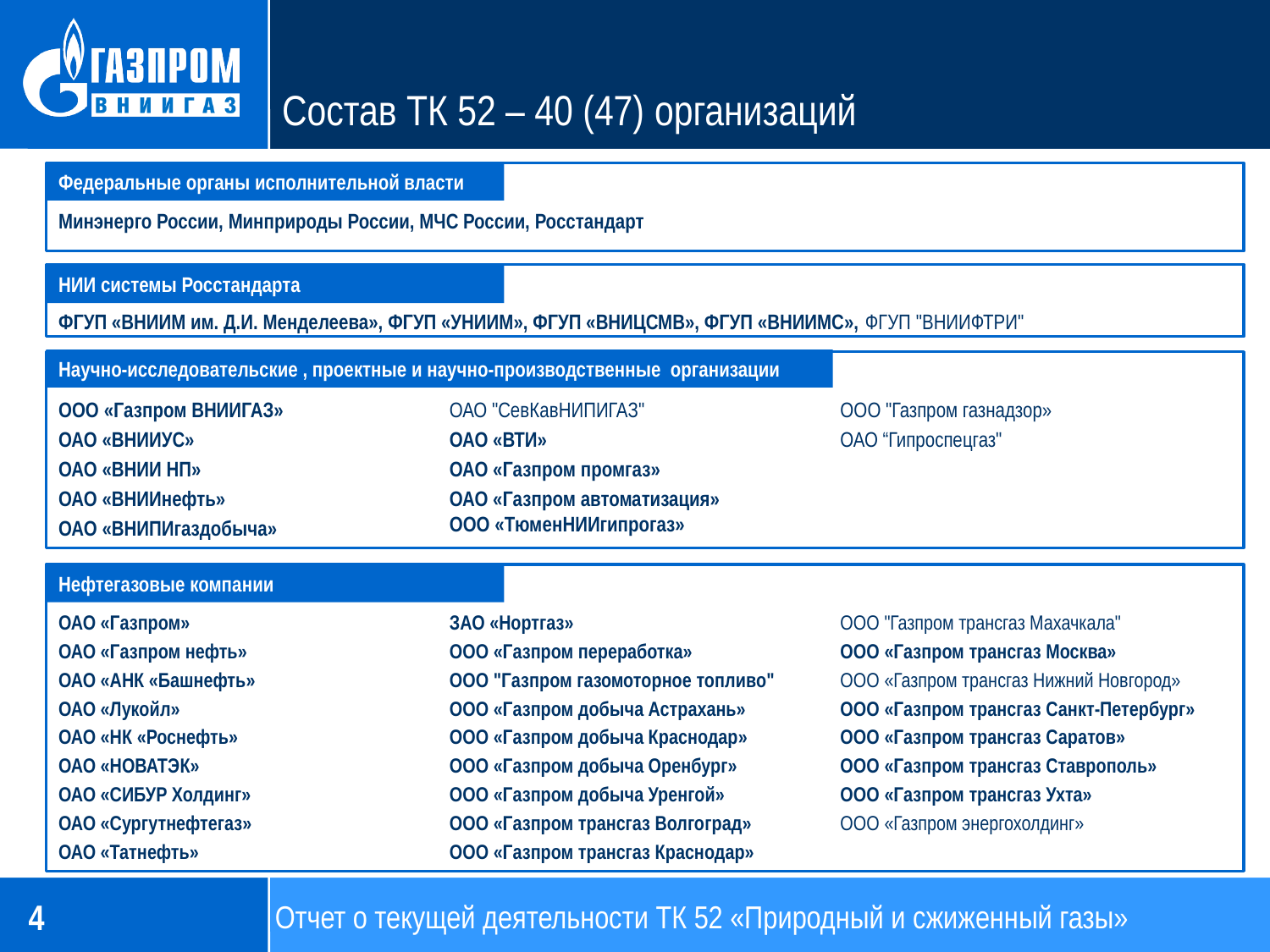

# Состав ТК 52 – 40 (47) организаций
Федеральные органы исполнительной власти

Минэнерго России, Минприроды России, МЧС России, Росстандарт

ФГУП «ВНИИМС»
ФГУП «ВНИИМ им. Д.И. Менделеева», ФГУП «УНИИМ», ФГУП «ВНИЦСМВ», ФГУП «ВНИИМС», ФГУП "ВНИИФТРИ"

НИИ системы Росстандарта
Научно-исследовательские , проектные и научно-производственные  организации
ООО «Газпром ВНИИГАЗ»
ОАО «ВНИИУС»
ОАО «ВНИИ НП»
ОАО «ВНИИнефть»
ОАО «ВНИПИгаздобыча»
ОАО "СевКавНИПИГАЗ"
ОАО «ВТИ»
ОАО «Газпром промгаз»
ОАО «Газпром автоматизация»
ООО «ТюменНИИгипрогаз»
ООО "Газпром газнадзор»
ОАО “Гипроспецгаз"

ОАО «Газпром»
ОАО «Газпром нефть»
ОАО «АНК «Башнефть»
ОАО «Лукойл»
ОАО «НК «Роснефть»
ОАО «НОВАТЭК»
ОАО «СИБУР Холдинг»
ОАО «Сургутнефтегаз»
ОАО «Татнефть»
ЗАО «Нортгаз»
ООО «Газпром переработка»
ООО "Газпром газомоторное топливо"
ООО «Газпром добыча Астрахань»
ООО «Газпром добыча Краснодар»
ООО «Газпром добыча Оренбург»
ООО «Газпром добыча Уренгой»
ООО «Газпром трансгаз Волгоград»
ООО «Газпром трансгаз Краснодар»
ООО "Газпром трансгаз Махачкала"
ООО «Газпром трансгаз Москва»
ООО «Газпром трансгаз Нижний Новгород»
ООО «Газпром трансгаз Санкт-Петербург»
ООО «Газпром трансгаз Саратов»
ООО «Газпром трансгаз Ставрополь»
ООО «Газпром трансгаз Ухта»
ООО «Газпром энергохолдинг»

Нефтегазовые компании
Отчет о текущей деятельности ТК 52 «Природный и сжиженный газы»
4